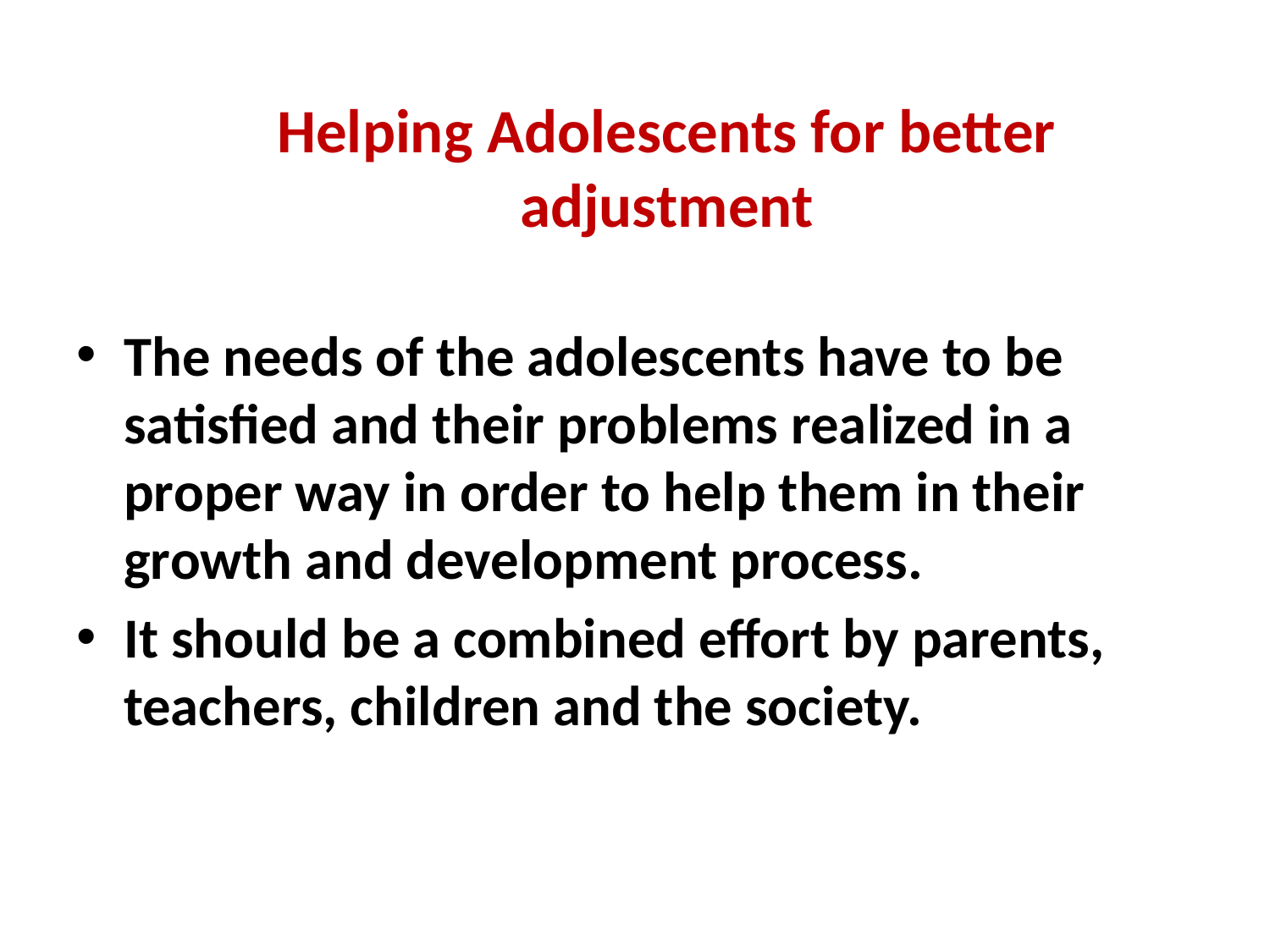

Helping Adolescents for better adjustment

The needs of the adolescents have to be satisfied and their problems realized in a proper way in order to help them in their growth and development process.
It should be a combined effort by parents, teachers, children and the society.